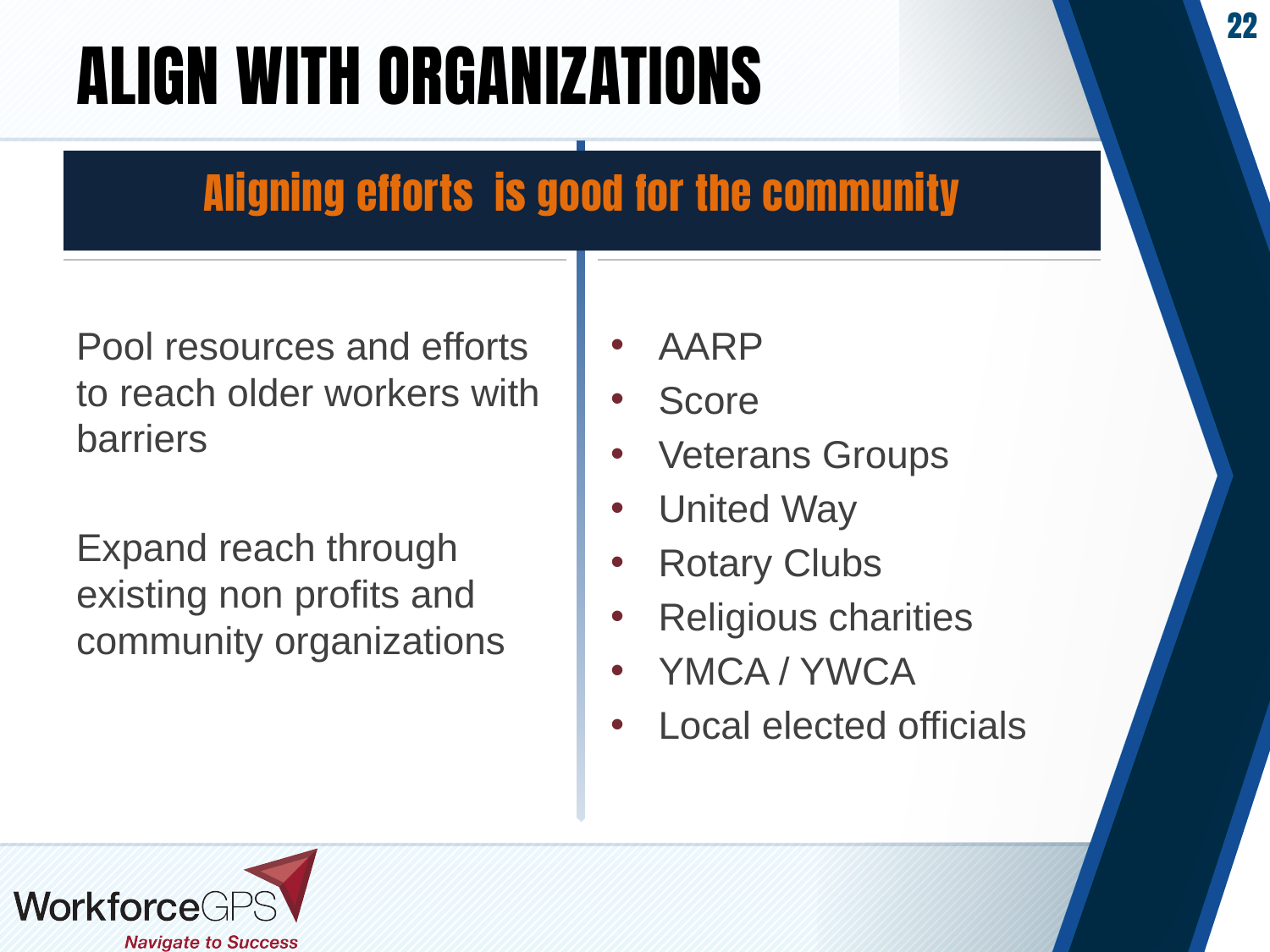

# Align with Organizations
Aligning efforts  is good for the community

Pool resources and efforts to reach older workers with barriers

Expand reach through existing non profits and community organizations

AARP
Score
Veterans Groups
United Way
Rotary Clubs
Religious charities
YMCA / YWCA
Local elected officials